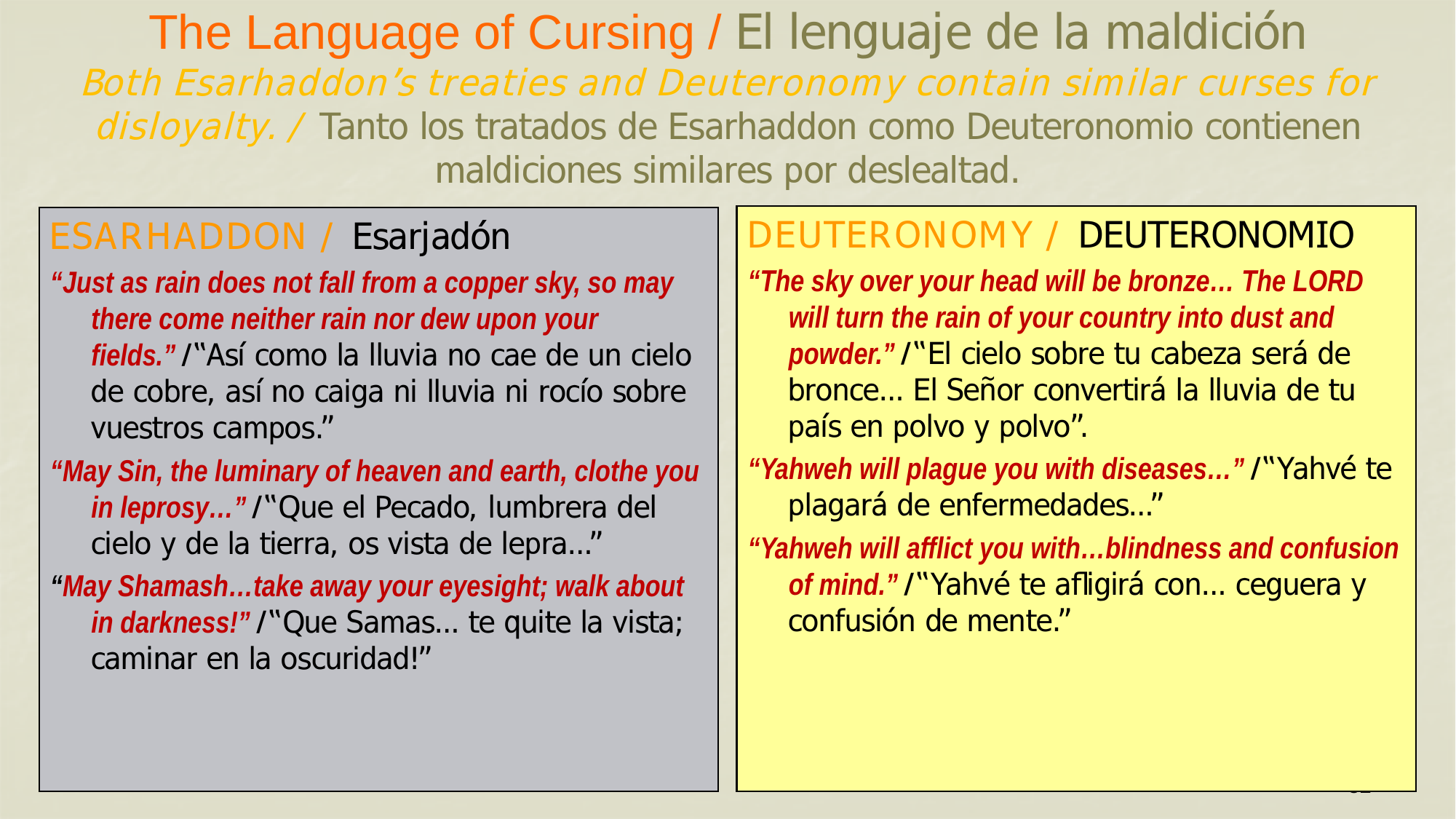

# The Language of Cursing / El lenguaje de la maldición Both Esarhaddon’s treaties and Deuteronomy contain similar curses for disloyalty. / Tanto los tratados de Esarhaddon como Deuteronomio contienen maldiciones similares por deslealtad.
DEUTERONOMY / DEUTERONOMIO
“The sky over your head will be bronze… The LORD will turn the rain of your country into dust and powder.” / “El cielo sobre tu cabeza será de bronce… El Señor convertirá la lluvia de tu país en polvo y polvo”.
“Yahweh will plague you with diseases…” / “Yahvé te plagará de enfermedades…”
“Yahweh will afflict you with…blindness and confusion of mind.” / “Yahvé te afligirá con… ceguera y confusión de mente.”
ESARHADDON / Esarjadón
“Just as rain does not fall from a copper sky, so may there come neither rain nor dew upon your fields.” / “Así como la lluvia no cae de un cielo de cobre, así no caiga ni lluvia ni rocío sobre vuestros campos.”
“May Sin, the luminary of heaven and earth, clothe you in leprosy…” / “Que el Pecado, lumbrera del cielo y de la tierra, os vista de lepra…”
“May Shamash…take away your eyesight; walk about in darkness!” / “Que Samas… te quite la vista; caminar en la oscuridad!”
82